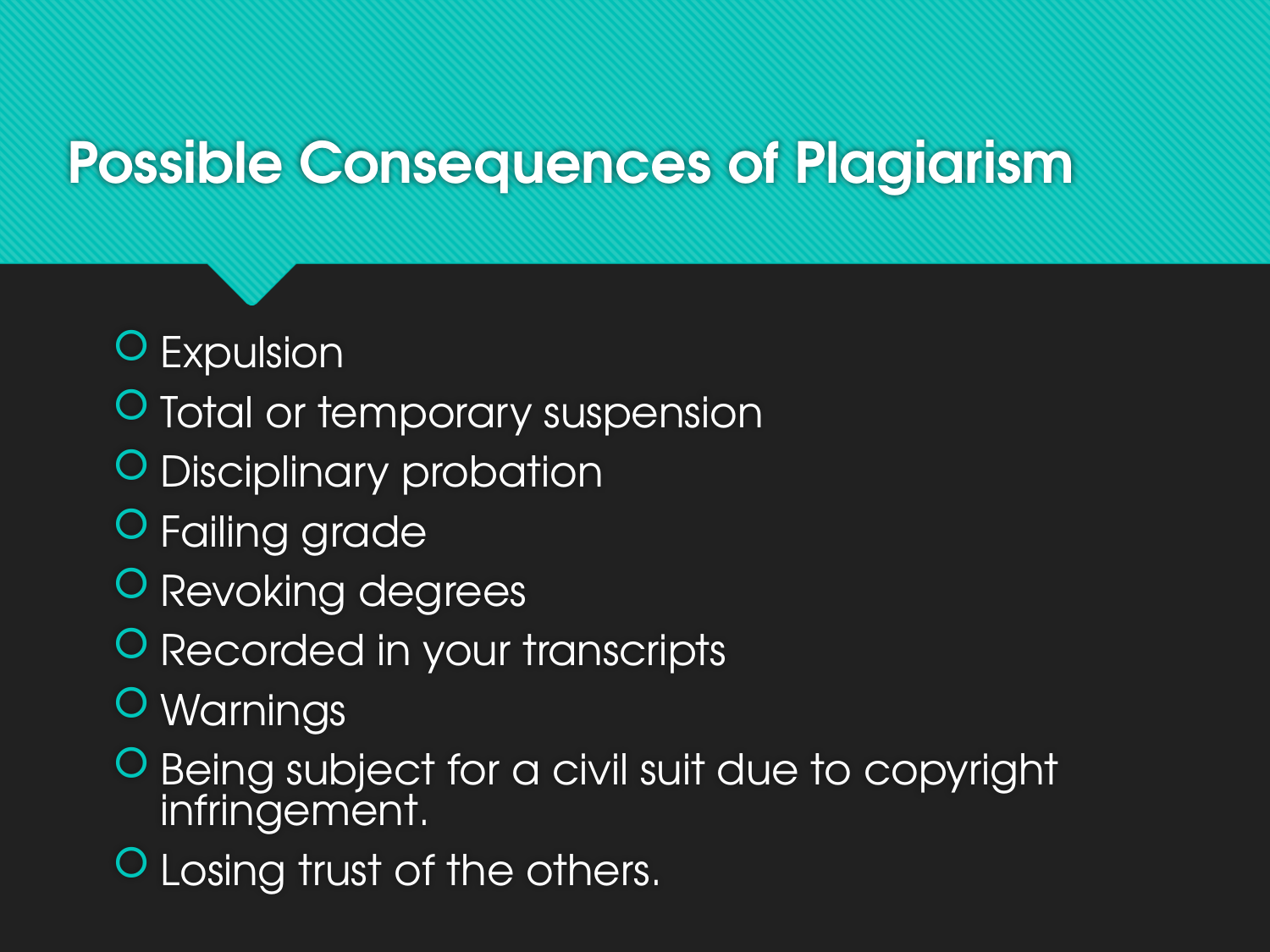

# Possible Consequences of Plagiarism

Expulsion
Total or temporary suspension
Disciplinary probation
Failing grade
Revoking degrees
Recorded in your transcripts
Warnings
Being subject for a civil suit due to copyright infringement.
Losing trust of the others.